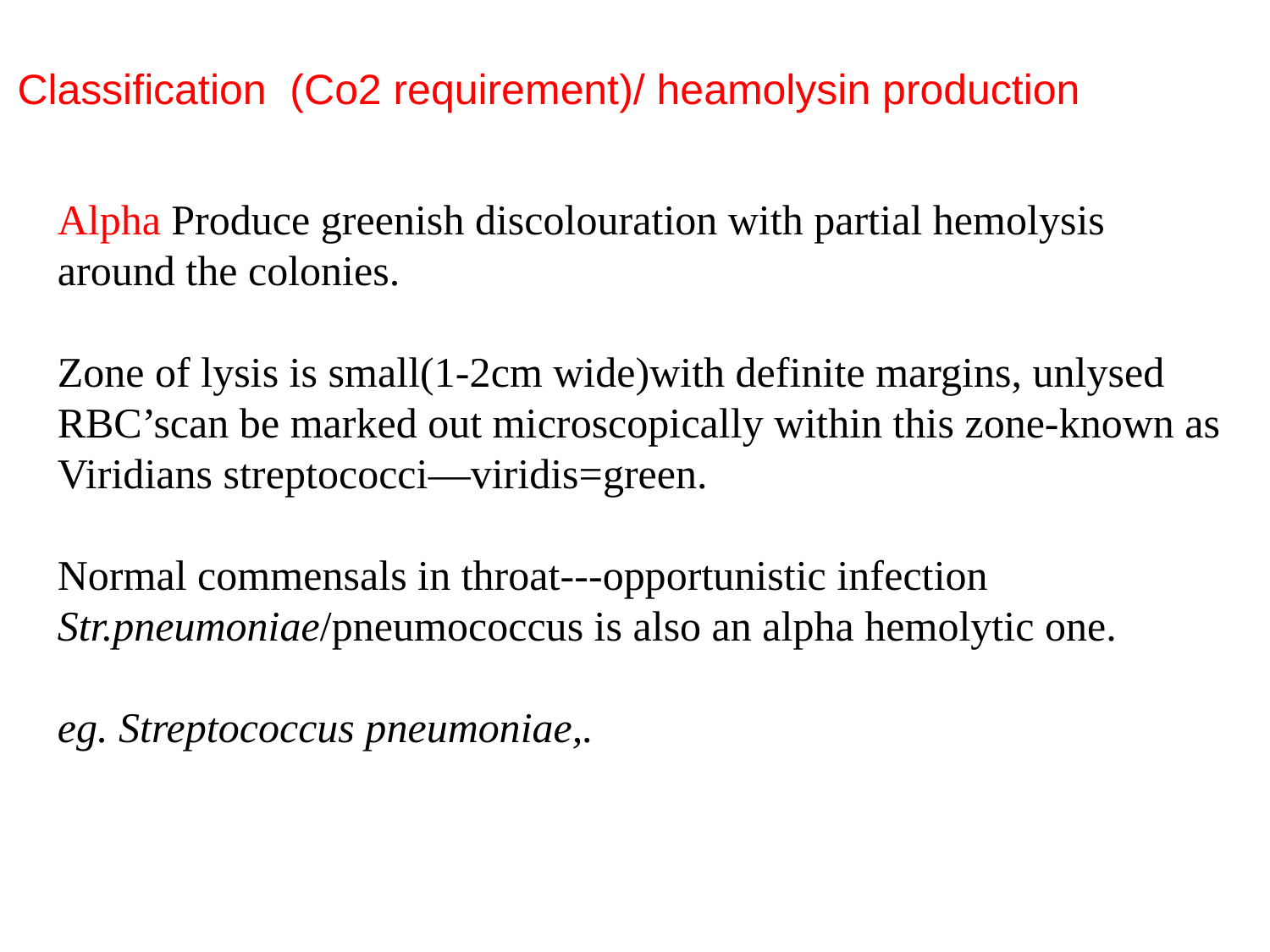

Classification  (Co2 requirement)/ heamolysin production
Alpha Produce greenish discolouration with partial hemolysis around the colonies.

Zone of lysis is small(1-2cm wide)with definite margins, unlysed RBC’scan be marked out microscopically within this zone-known as Viridians streptococci—viridis=green.

Normal commensals in throat---opportunistic infection Str.pneumoniae/pneumococcus is also an alpha hemolytic one.

eg. Streptococcus pneumoniae,.